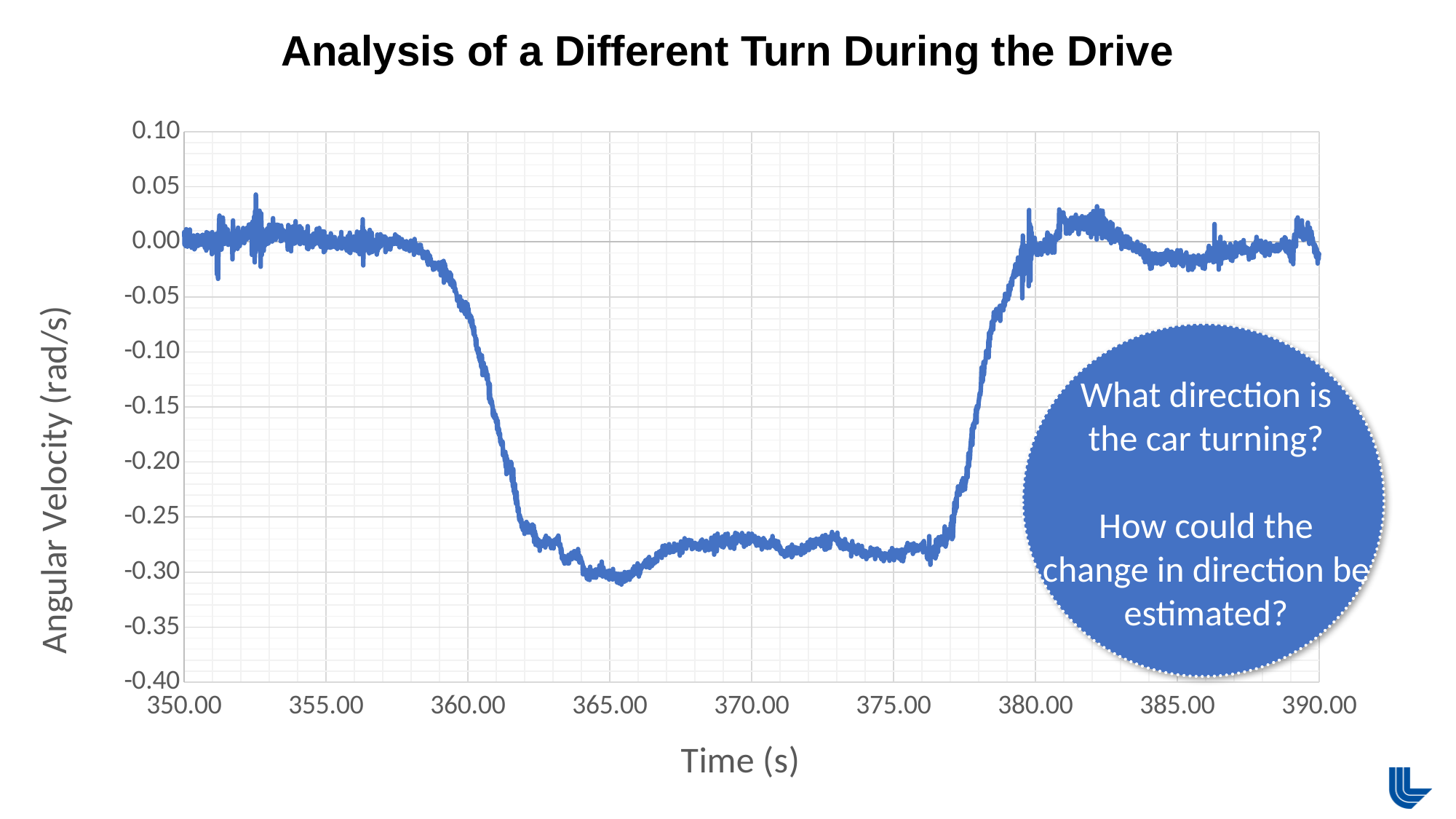

Analysis of a Different Turn During the Drive

### Chart

| Category | Gyroscope z (rad/s) |
|---|---|
What direction is
the car turning?

How could the
change in direction be estimated?